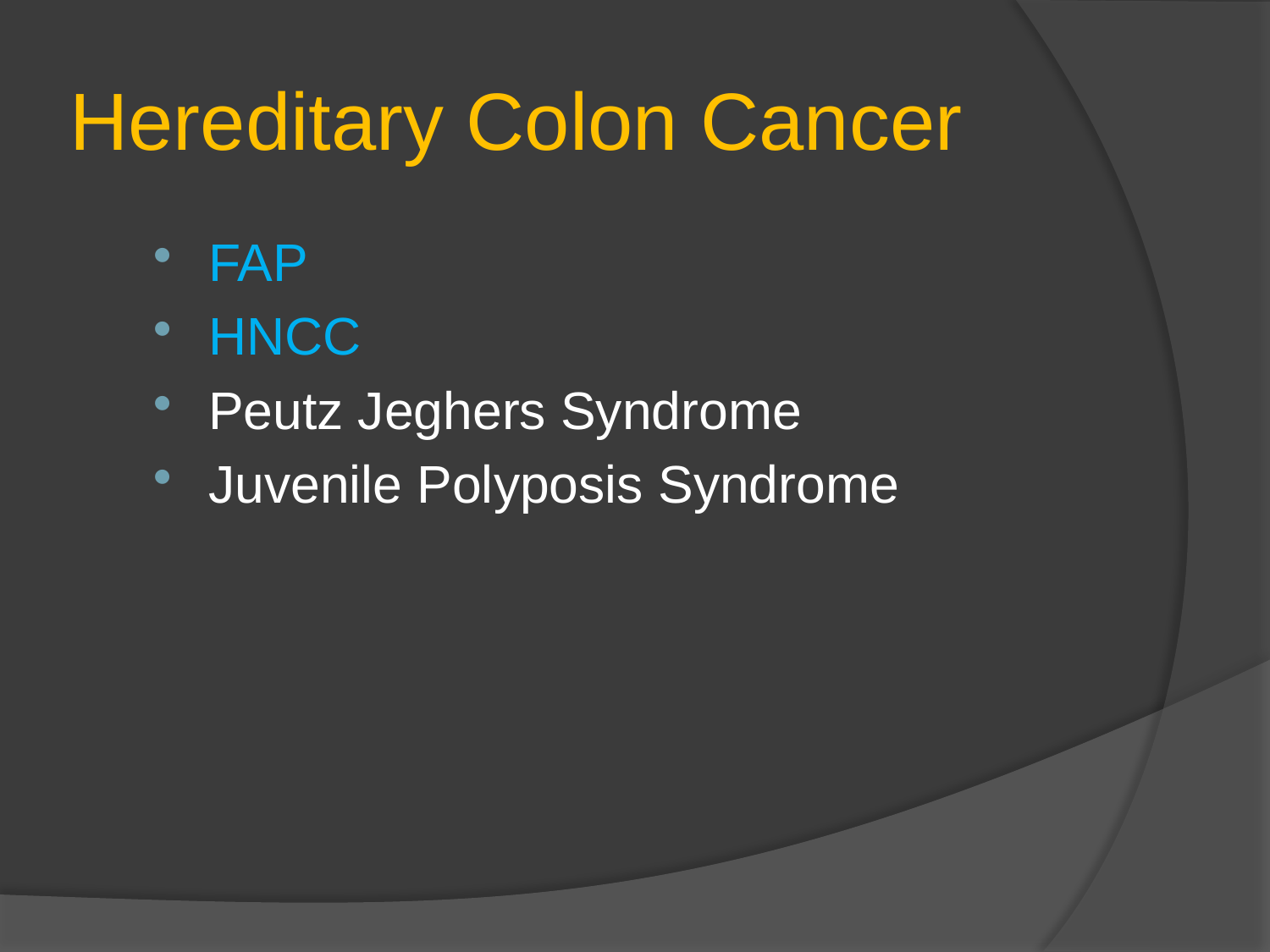

# Hereditary Colon Cancer
FAP
HNCC
Peutz Jeghers Syndrome
Juvenile Polyposis Syndrome